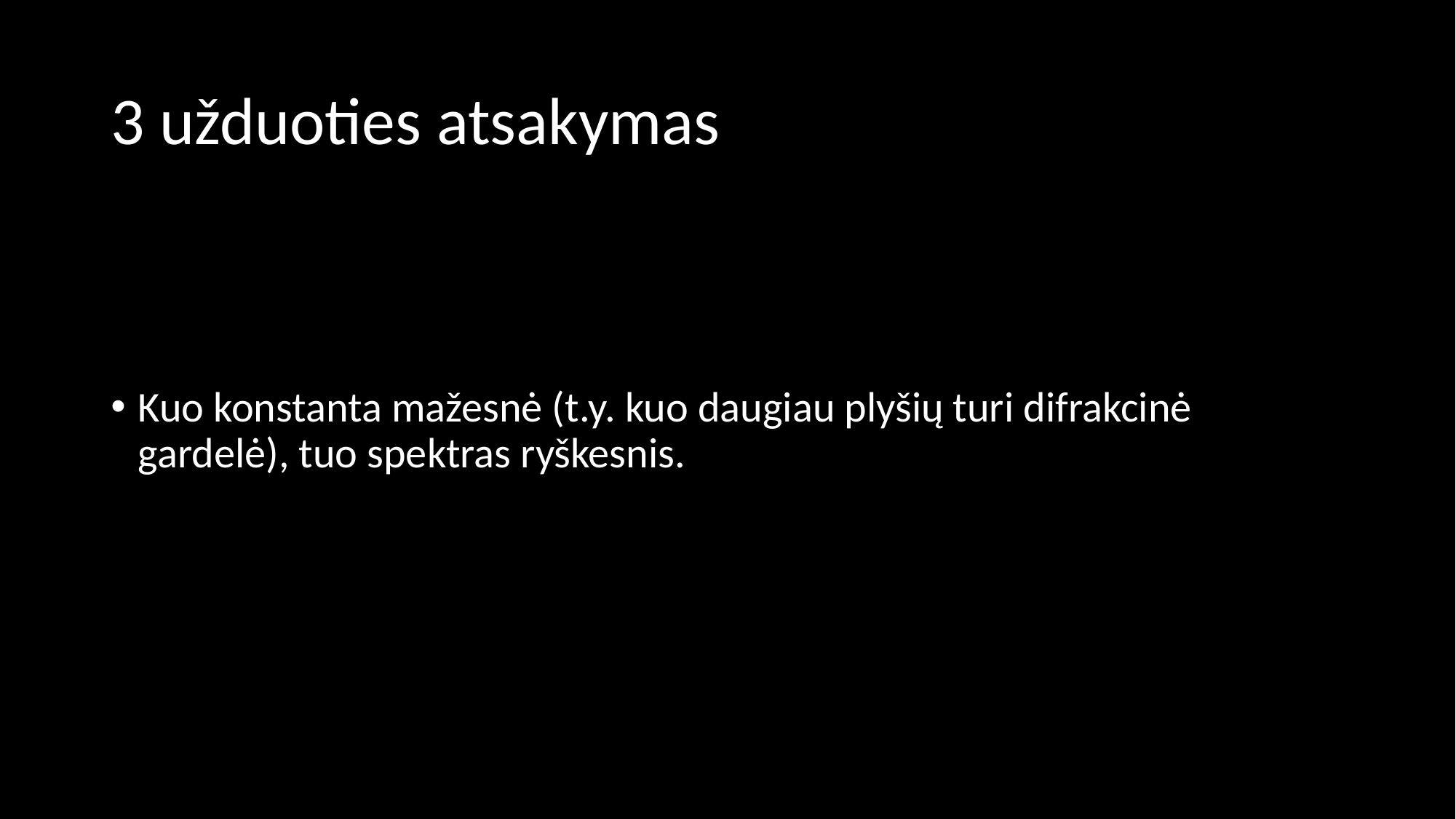

# 3 užduoties atsakymas
Kuo konstanta mažesnė (t.y. kuo daugiau plyšių turi difrakcinė gardelė), tuo spektras ryškesnis.